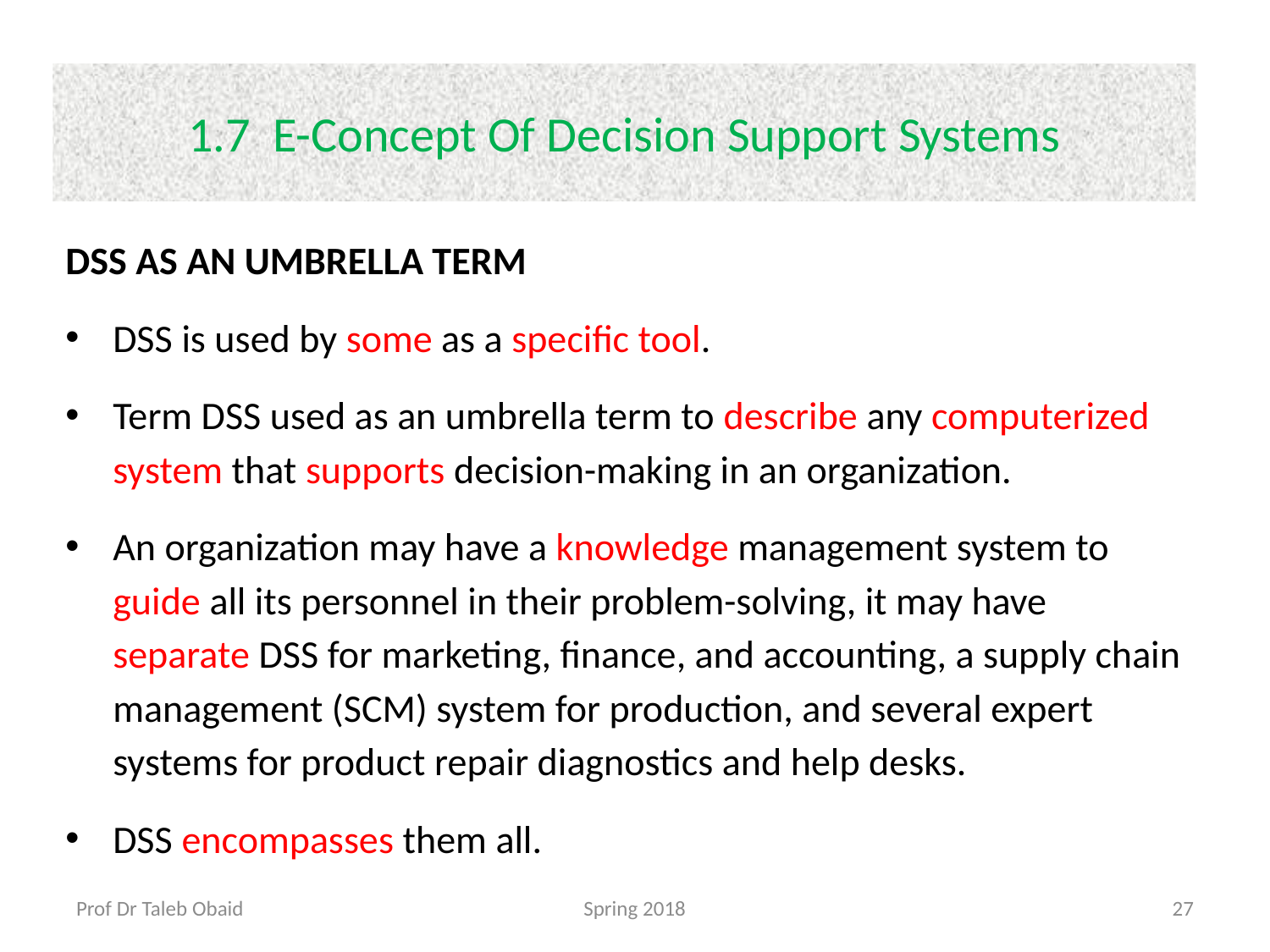

# 1.7  E-Concept Of Decision Support Systems
DSS AS AN UMBRELLA TERM
DSS is used by some as a specific tool.
Term DSS used as an umbrella term to describe any computerized system that supports decision-making in an organization.
An organization may have a knowledge management system to guide all its personnel in their problem-solving, it may have separate DSS for marketing, finance, and accounting, a supply chain management (SCM) system for production, and several expert systems for product repair diagnostics and help desks.
DSS encompasses them all.
Prof Dr Taleb Obaid
Spring 2018
27